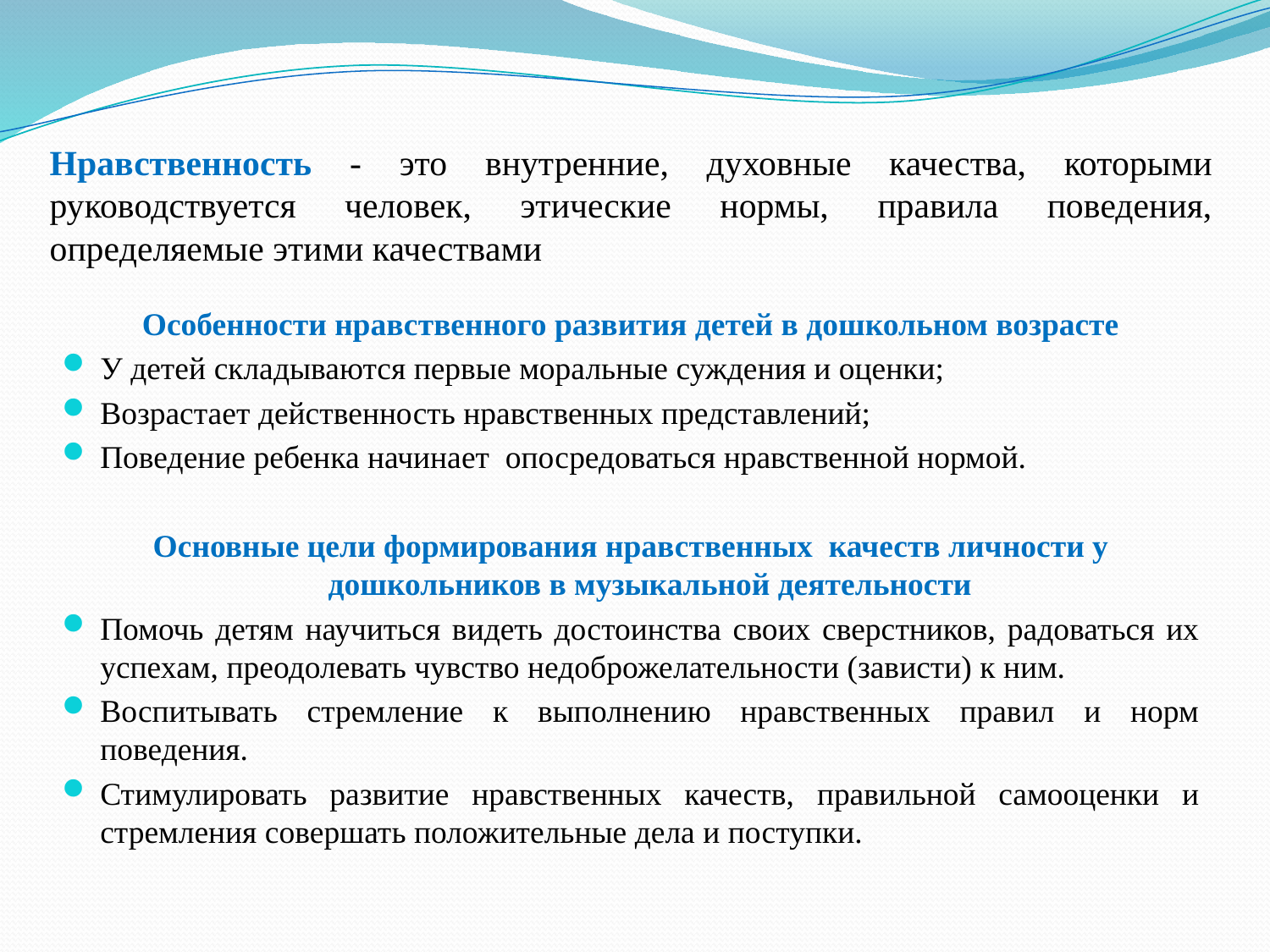

# Нравственность - это внутренние, духовные качества, которыми руководствуется человек, этические нормы, правила поведения, определяемые этими качествами

Особенности нравственного развития детей в дошкольном возрасте
У детей складываются первые моральные суждения и оценки;
Возрастает действенность нравственных представлений;
Поведение ребенка начинает  опосредоваться нравственной нормой.

Основные цели формирования нравственных  качеств личности у дошкольников в музыкальной деятельности
Помочь детям научиться видеть достоинства своих сверстников, радоваться их успехам, преодолевать чувство недоброжелательности (зависти) к ним.
Воспитывать стремление к выполнению нравственных правил и норм поведения.
Стимулировать развитие нравственных качеств, правильной самооценки и стремления совершать положительные дела и поступки.